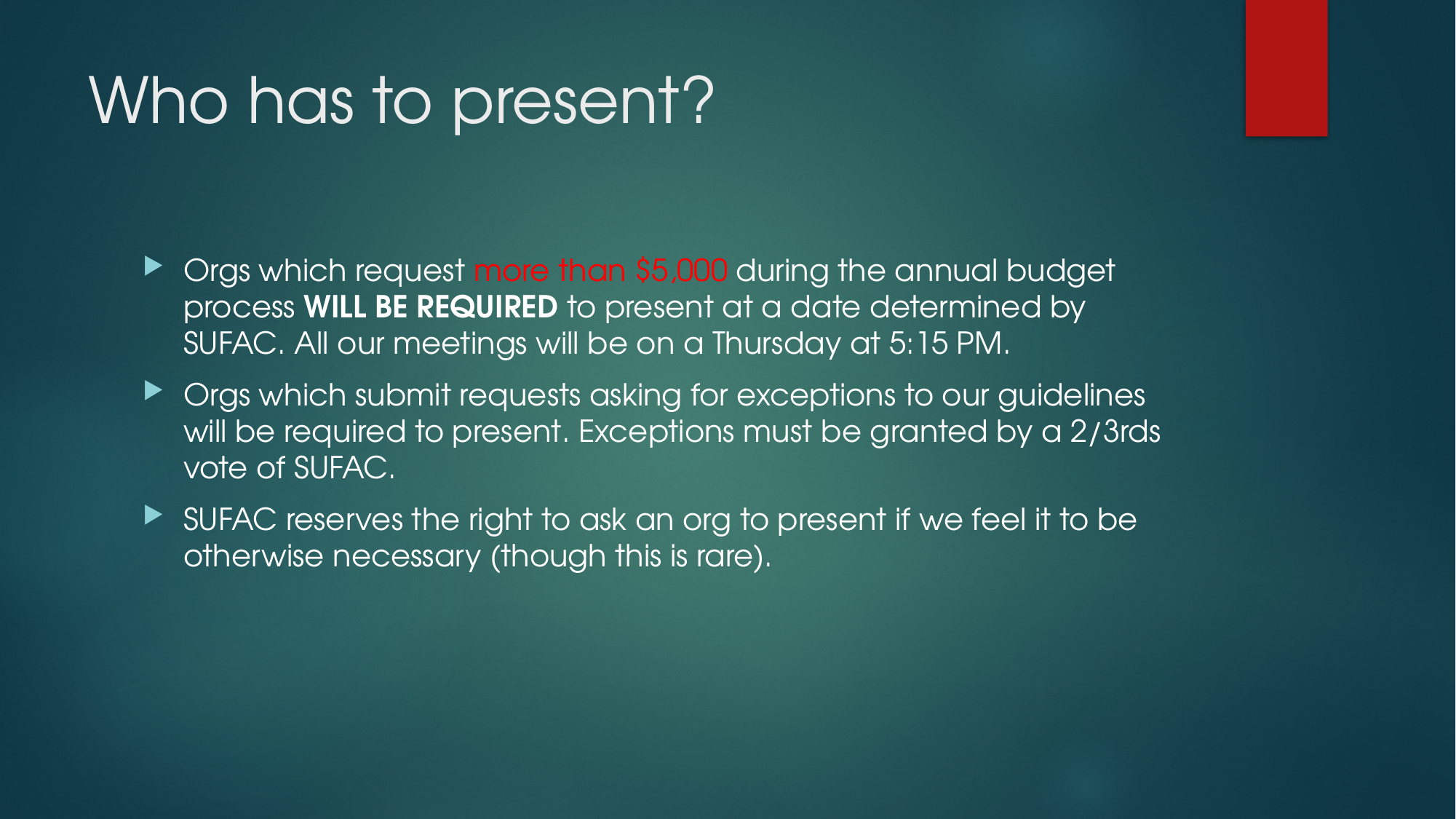

# Who has to present?
Orgs which request more than $5,000 during the annual budget process WILL BE REQUIRED to present at a date determined by SUFAC. All our meetings will be on a Thursday at 5:15 PM.
Orgs which submit requests asking for exceptions to our guidelines will be required to present. Exceptions must be granted by a 2/3rds vote of SUFAC.
SUFAC reserves the right to ask an org to present if we feel it to be otherwise necessary (though this is rare).